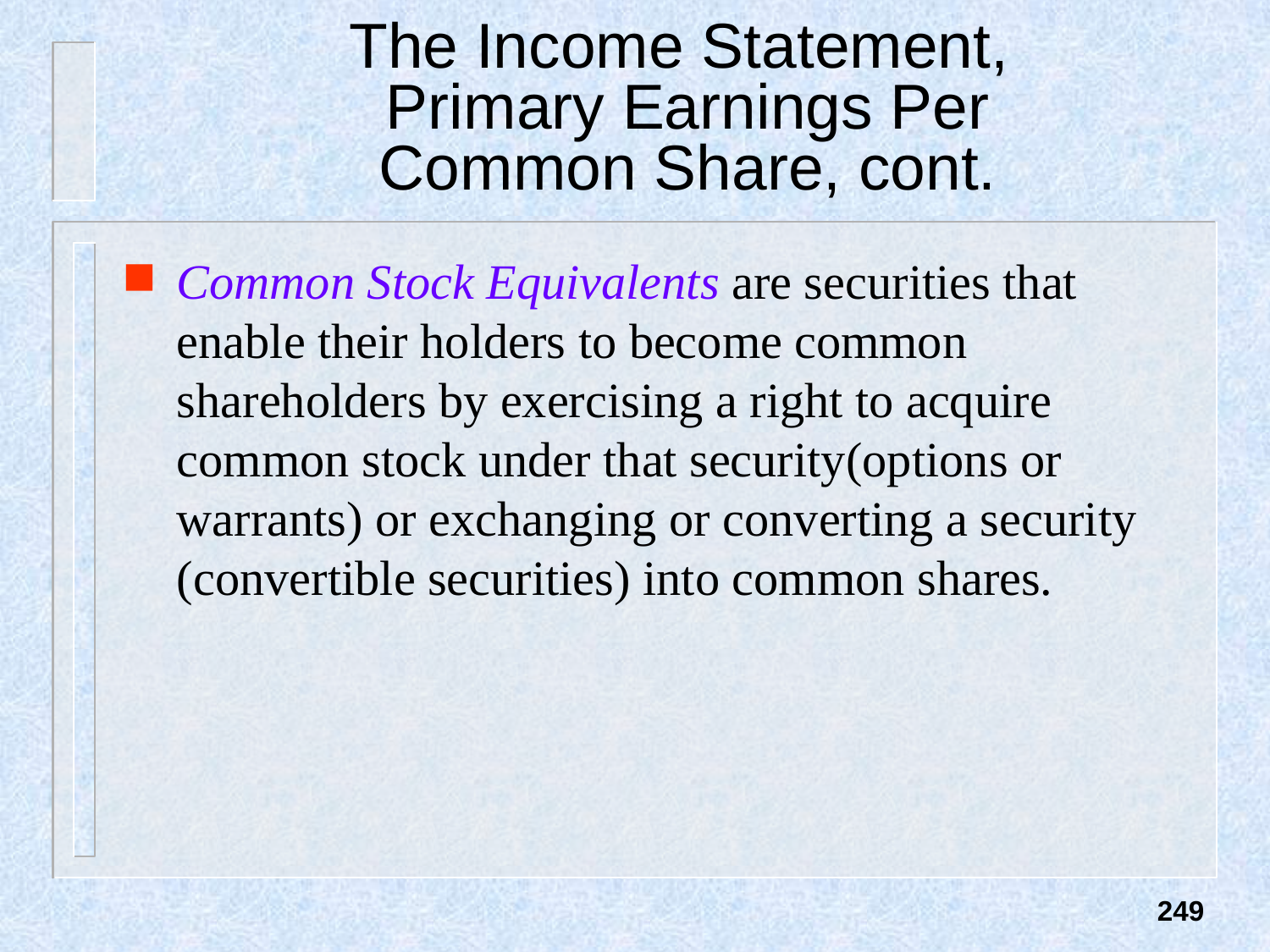

# The Income Statement, Primary Earnings Per Common Share, cont.
Common Stock Equivalents are securities that enable their holders to become common shareholders by exercising a right to acquire common stock under that security(options or warrants) or exchanging or converting a security (convertible securities) into common shares.

249